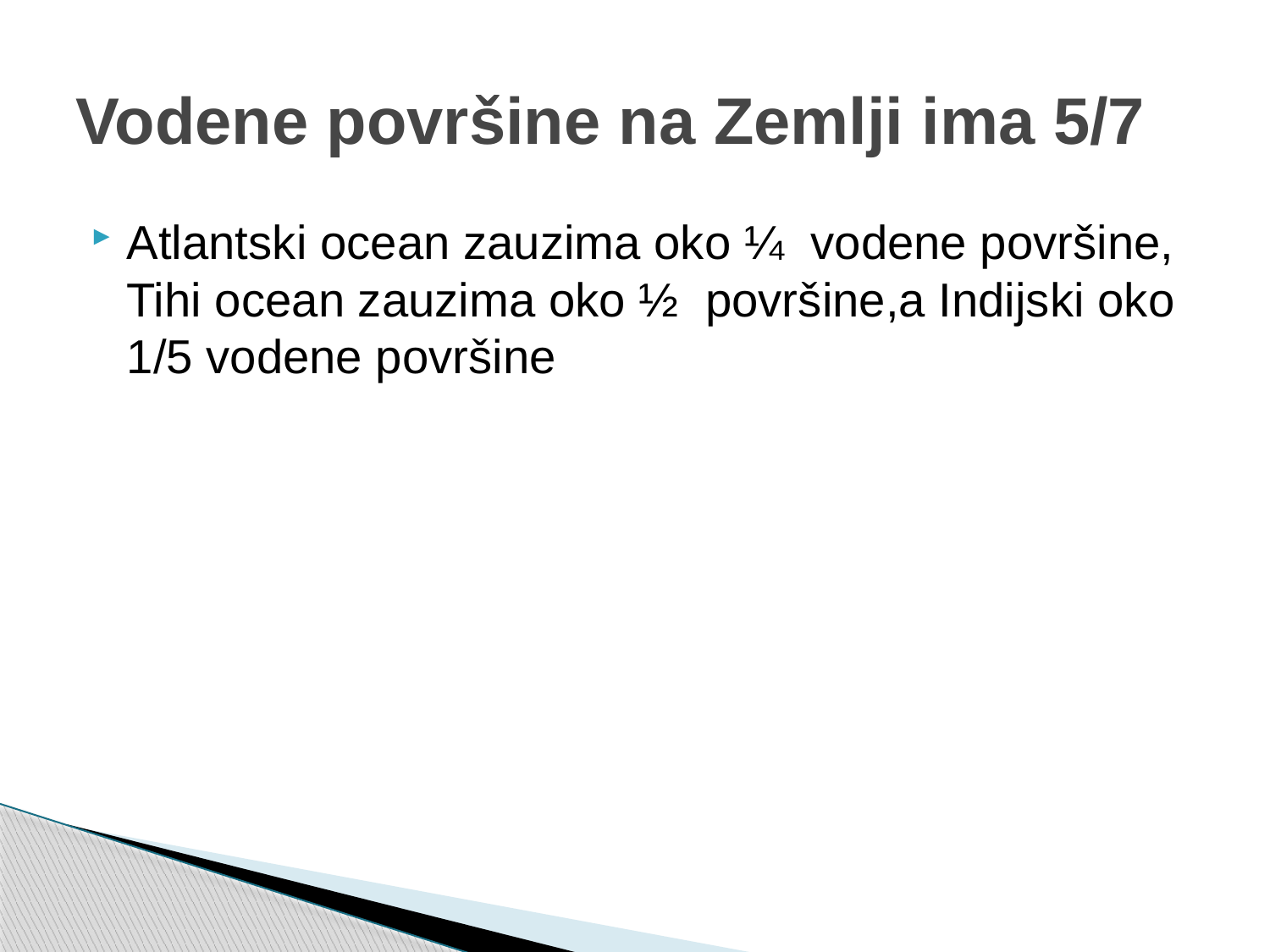

# Vodene površine na Zemlji ima 5/7
Atlantski ocean zauzima oko ¼  vodene površine, Tihi ocean zauzima oko ½  površine,a Indijski oko 1/5 vodene površine